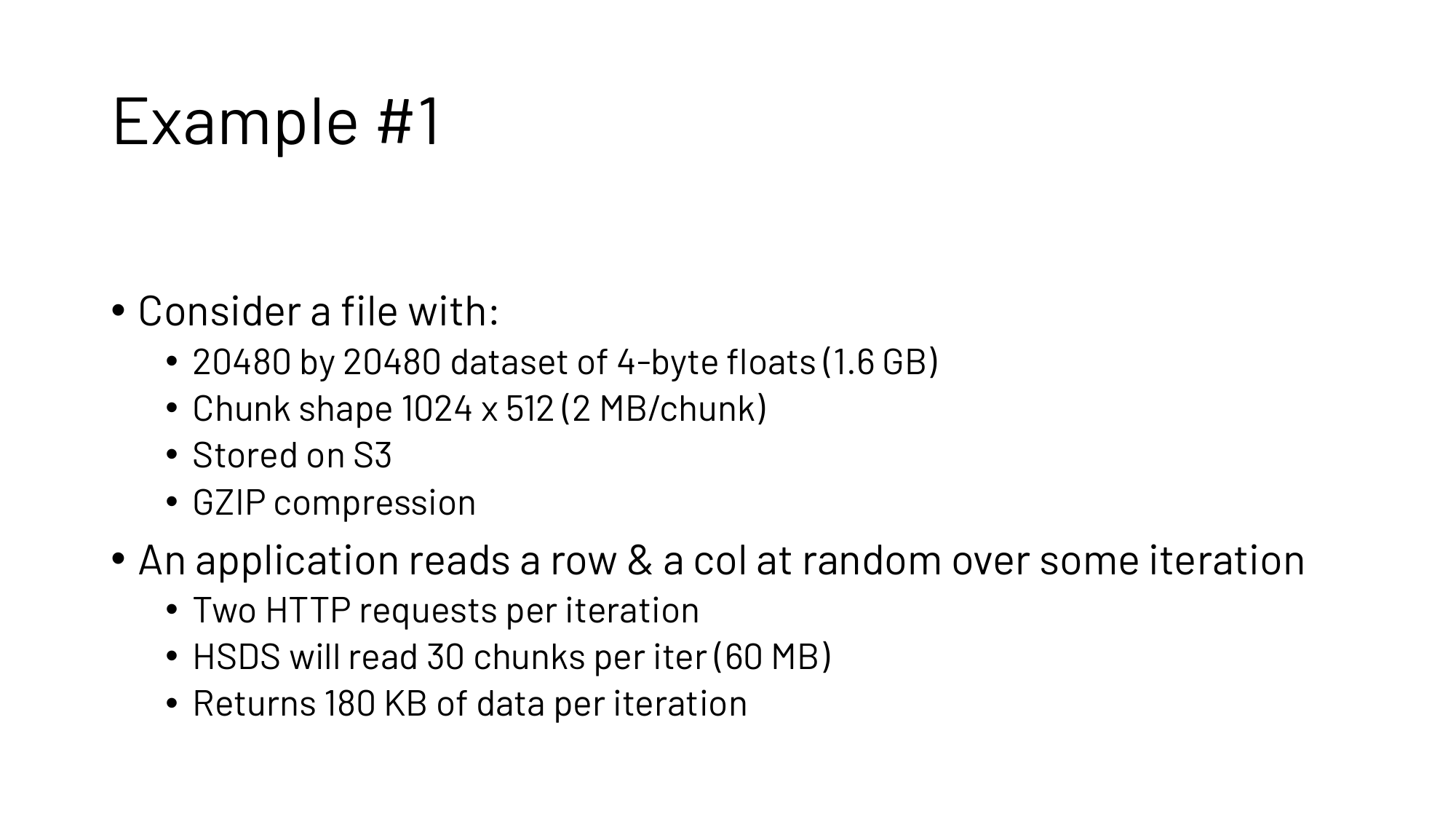

# Example #1

Consider a file with:
20480 by 20480 dataset of 4-byte floats (1.6 GB)
Chunk shape 1024 x 512 (2 MB/chunk)
Stored on S3
GZIP compression
An application reads a row & a col at random over some iteration
Two HTTP requests per iteration
HSDS will read 30 chunks per iter (60 MB)
Returns 180 KB of data per iteration